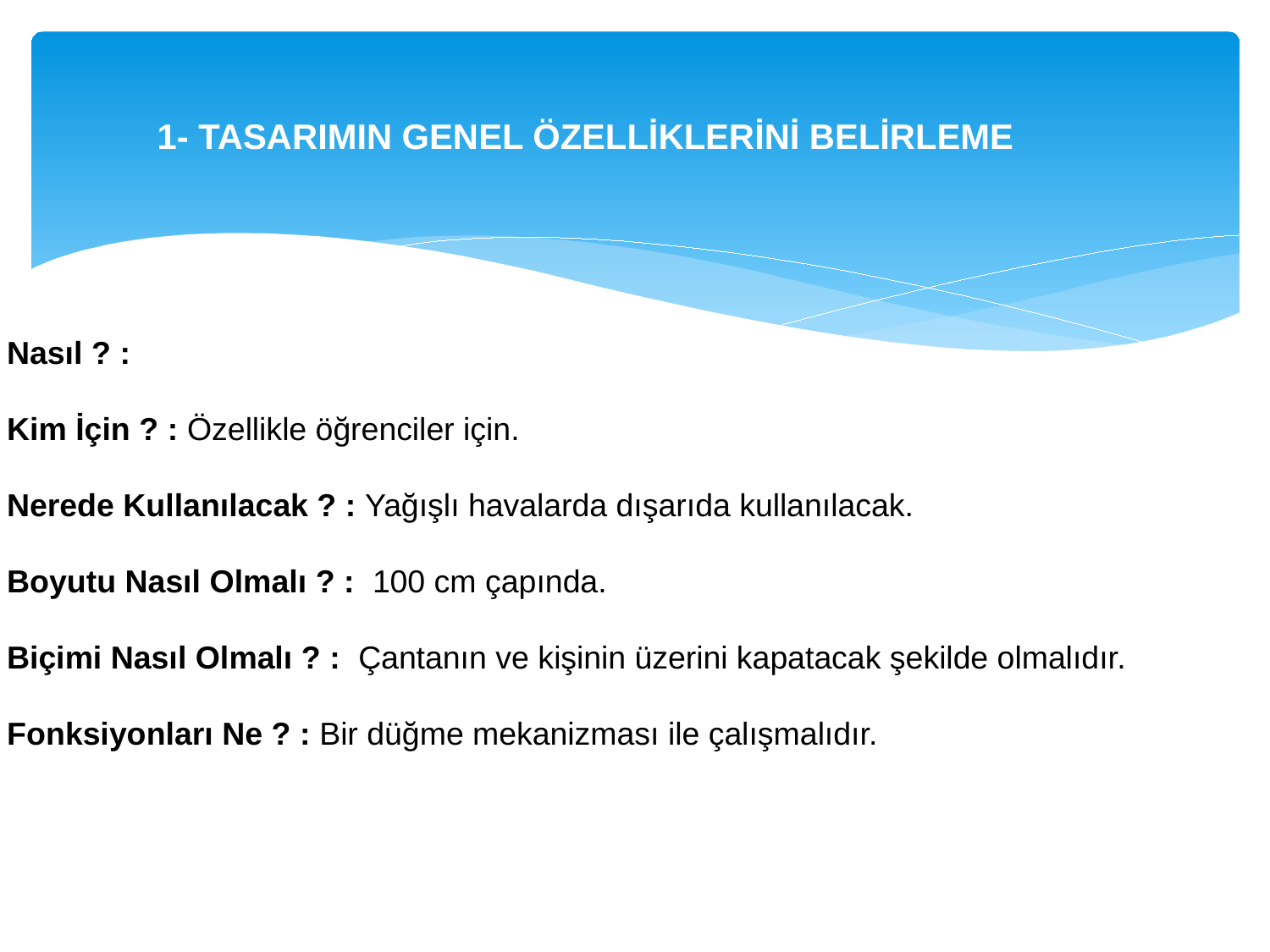

# 1- TASARIMIN GENEL ÖZELLİKLERİNİ BELİRLEME
Nasıl ? :

Kim İçin ? : Özellikle öğrenciler için.

Nerede Kullanılacak ? : Yağışlı havalarda dışarıda kullanılacak.

Boyutu Nasıl Olmalı ? :  100 cm çapında.

Biçimi Nasıl Olmalı ? :  Çantanın ve kişinin üzerini kapatacak şekilde olmalıdır.

Fonksiyonları Ne ? : Bir düğme mekanizması ile çalışmalıdır.